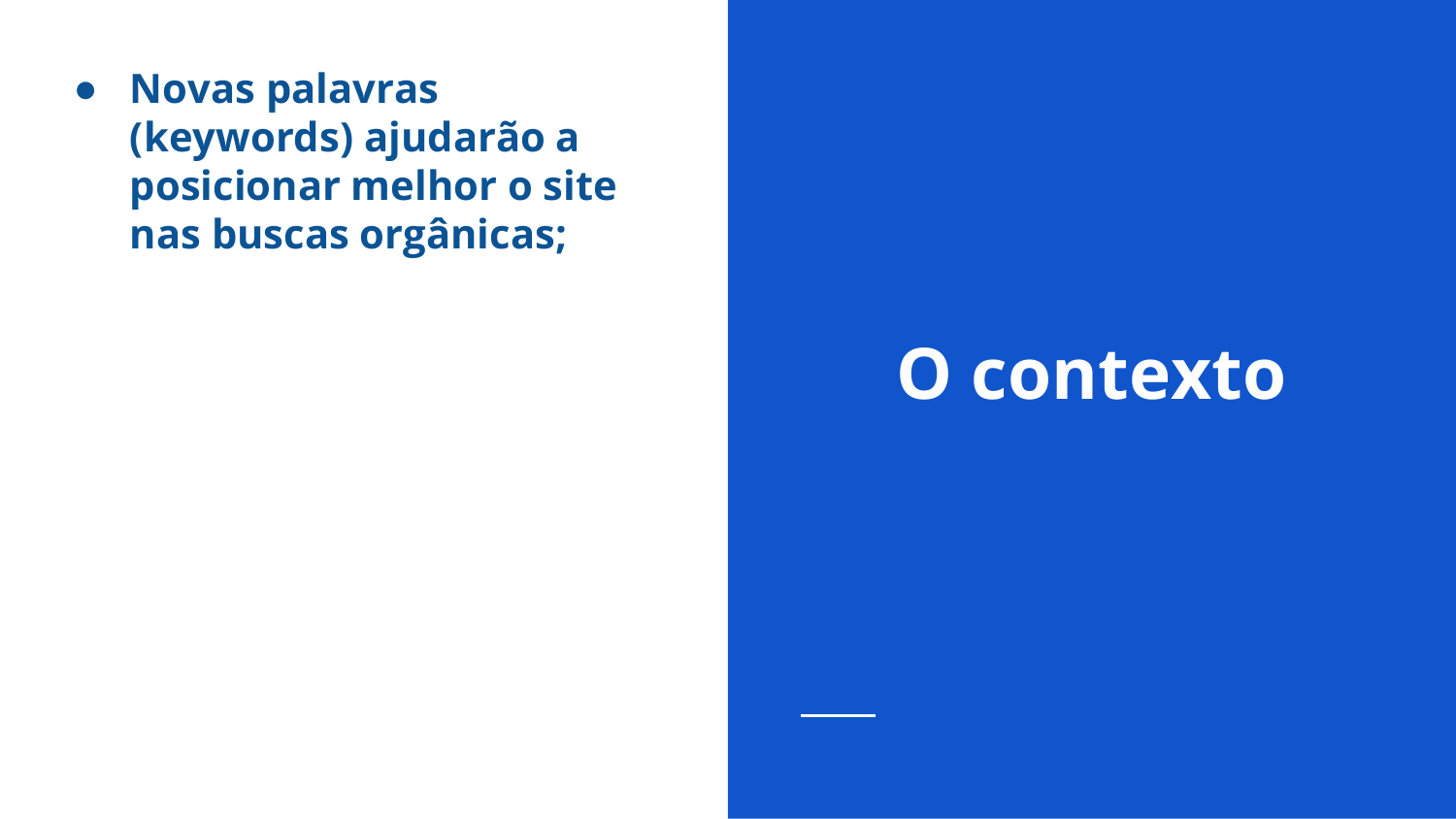

Novas palavras (keywords) ajudarão a posicionar melhor o site nas buscas orgânicas;

# O contexto